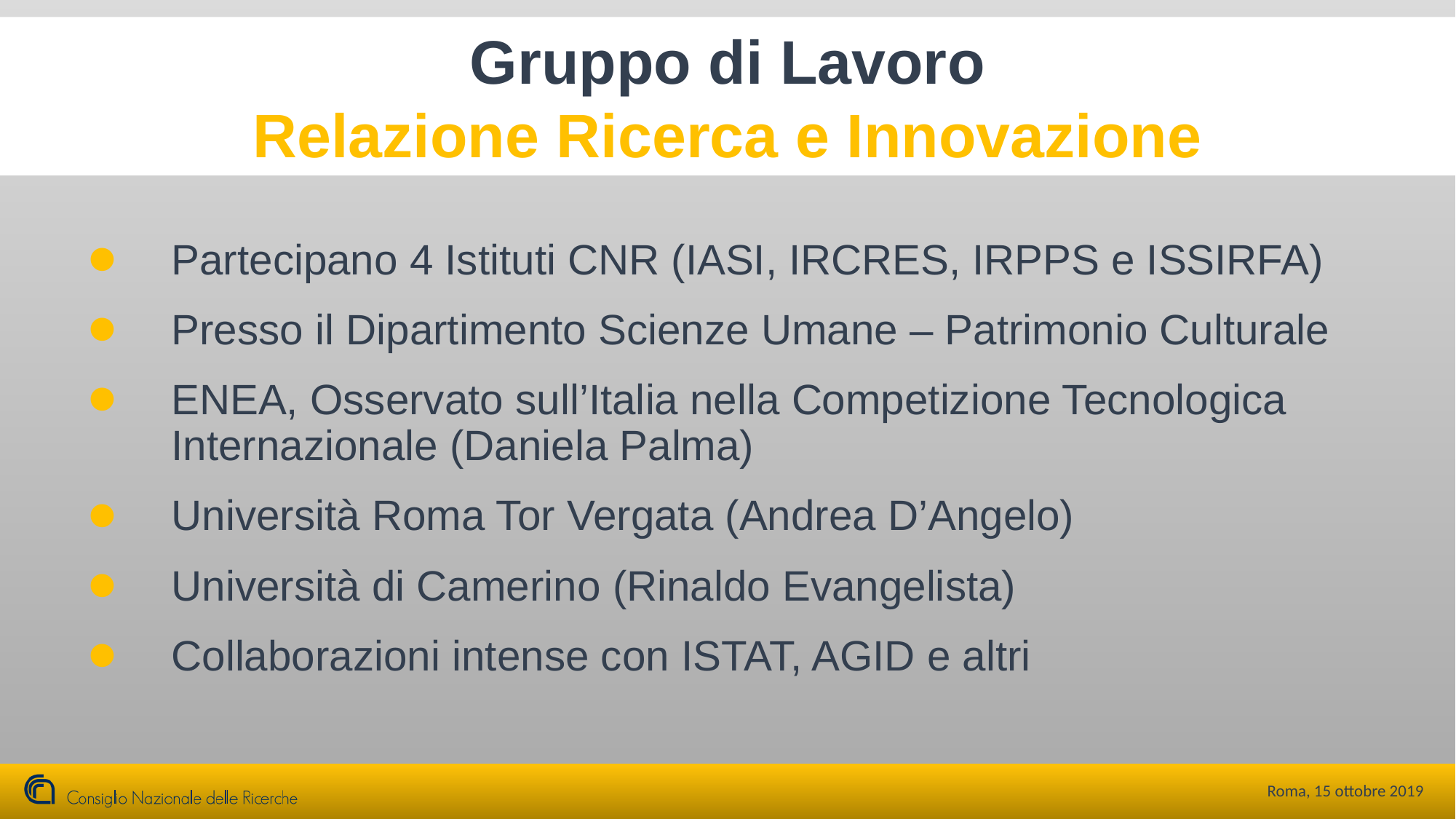

# Gruppo di Lavoro Relazione Ricerca e Innovazione
Partecipano 4 Istituti CNR (IASI, IRCRES, IRPPS e ISSIRFA)
Presso il Dipartimento Scienze Umane – Patrimonio Culturale
ENEA, Osservato sull’Italia nella Competizione Tecnologica Internazionale (Daniela Palma)
Università Roma Tor Vergata (Andrea D’Angelo)
Università di Camerino (Rinaldo Evangelista)
Collaborazioni intense con ISTAT, AGID e altri